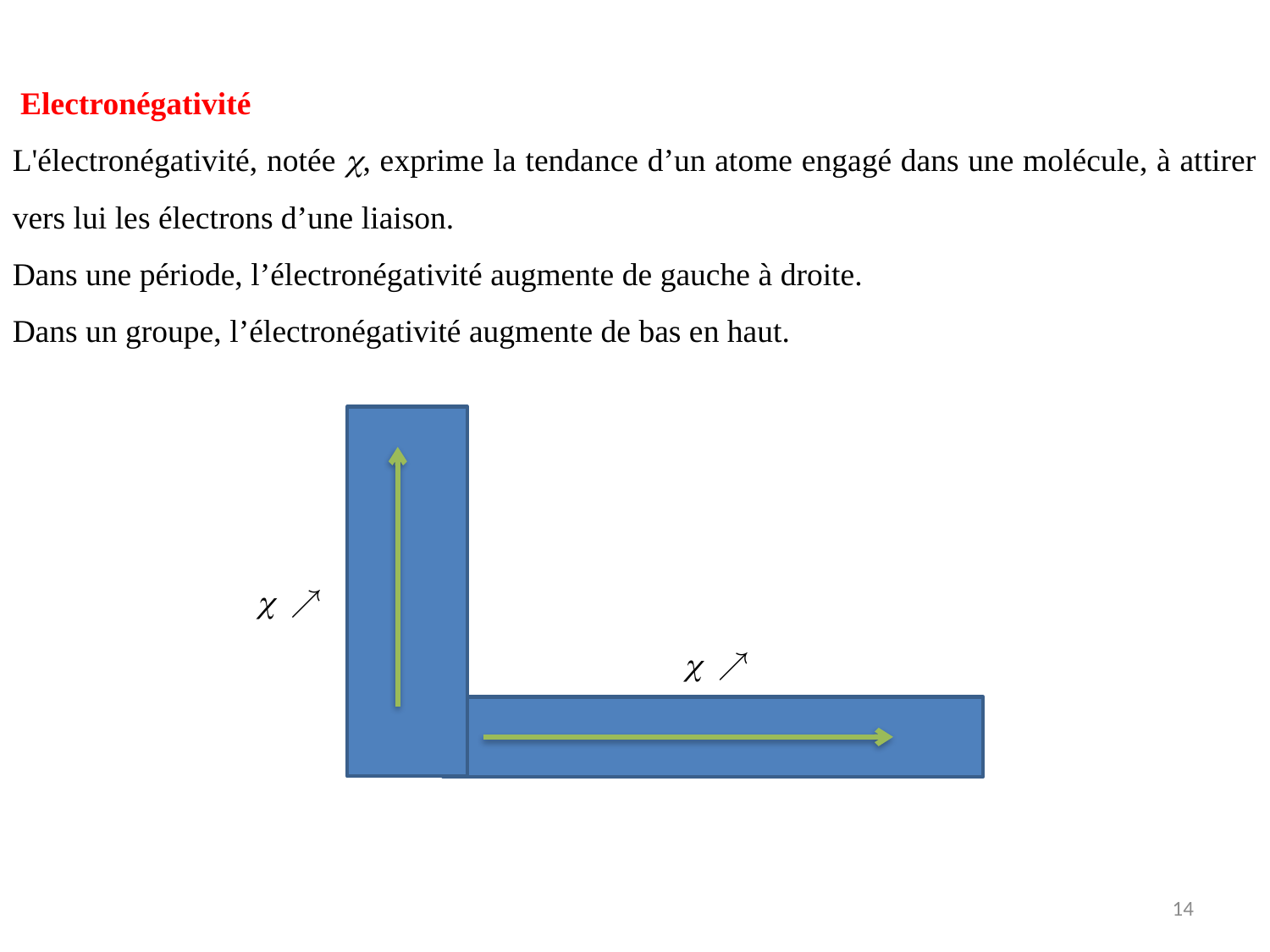

Electronégativité
L'électronégativité, notée χ, exprime la tendance d’un atome engagé dans une molécule, à attirer vers lui les électrons d’une liaison.
Dans une période, l’électronégativité augmente de gauche à droite.
Dans un groupe, l’électronégativité augmente de bas en haut.

χ ↗
χ ↗

14